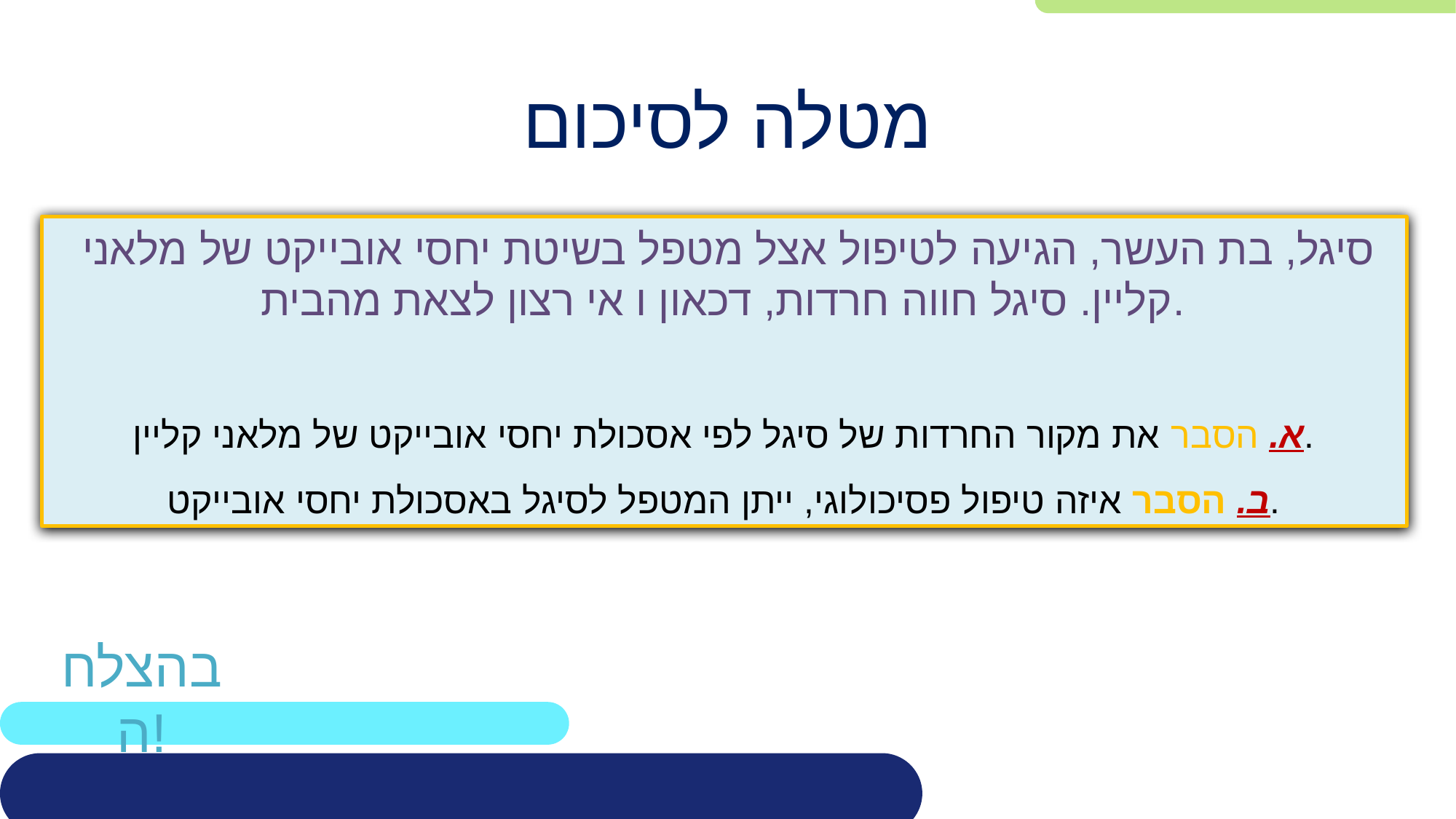

# מטלה לסיכום
סיגל, בת העשר, הגיעה לטיפול אצל מטפל בשיטת יחסי אובייקט של מלאני קליין. סיגל חווה חרדות, דכאון ו אי רצון לצאת מהבית.

א. הסבר את מקור החרדות של סיגל לפי אסכולת יחסי אובייקט של מלאני קליין.
ב. הסבר איזה טיפול פסיכולוגי, ייתן המטפל לסיגל באסכולת יחסי אובייקט.
בהצלחה!